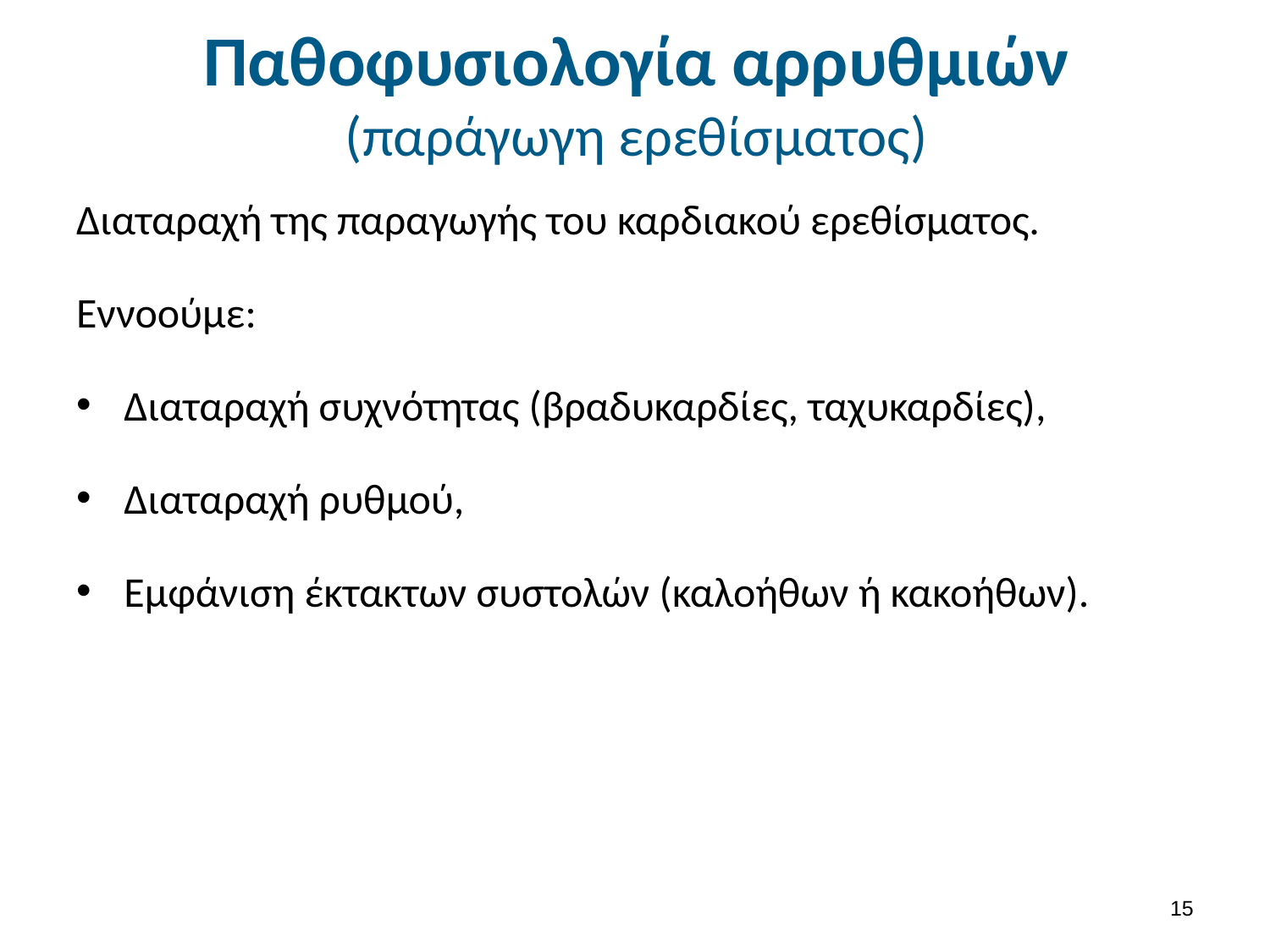

# Παθοφυσιολογία αρρυθμιών (παράγωγη ερεθίσματος)
Διαταραχή της παραγωγής του καρδιακού ερεθίσματος.
Εννοούμε:
Διαταραχή συχνότητας (βραδυκαρδίες, ταχυκαρδίες),
Διαταραχή ρυθμού,
Εμφάνιση έκτακτων συστολών (καλοήθων ή κακοήθων).

15